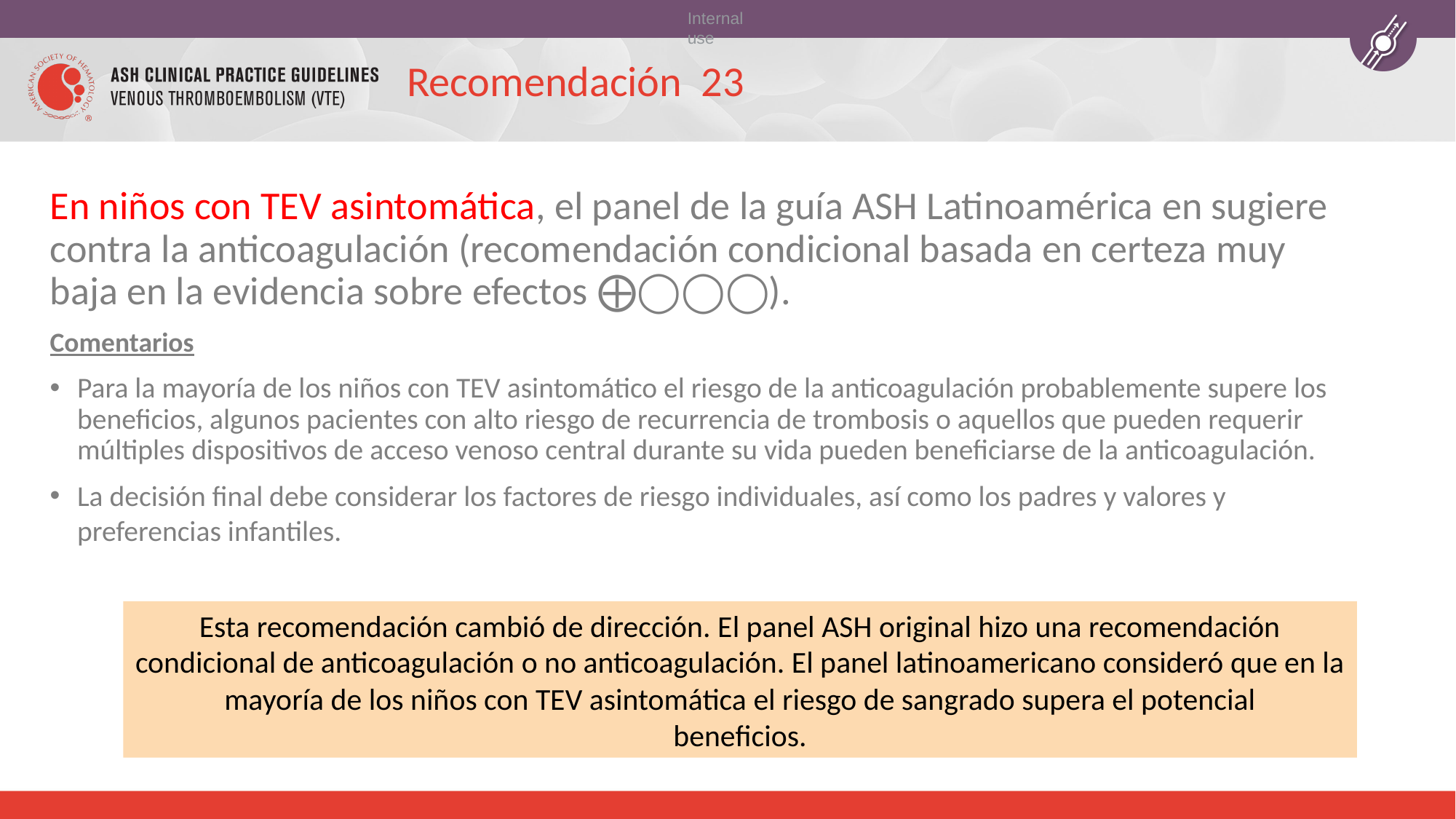

# Recomendación  23
En niños con TEV asintomática, el panel de la guía ASH Latinoamérica en sugiere contra la anticoagulación (recomendación condicional basada en certeza muy baja en la evidencia sobre efectos ⨁◯◯◯).
Comentarios
Para la mayoría de los niños con TEV asintomático el riesgo de la anticoagulación probablemente supere los beneficios, algunos pacientes con alto riesgo de recurrencia de trombosis o aquellos que pueden requerir múltiples dispositivos de acceso venoso central durante su vida pueden beneficiarse de la anticoagulación.
La decisión final debe considerar los factores de riesgo individuales, así como los padres y valores y preferencias infantiles.
Esta recomendación cambió de dirección. El panel ASH original hizo una recomendación condicional de anticoagulación o no anticoagulación. El panel latinoamericano consideró que en la mayoría de los niños con TEV asintomática el riesgo de sangrado supera el potencial
beneficios.